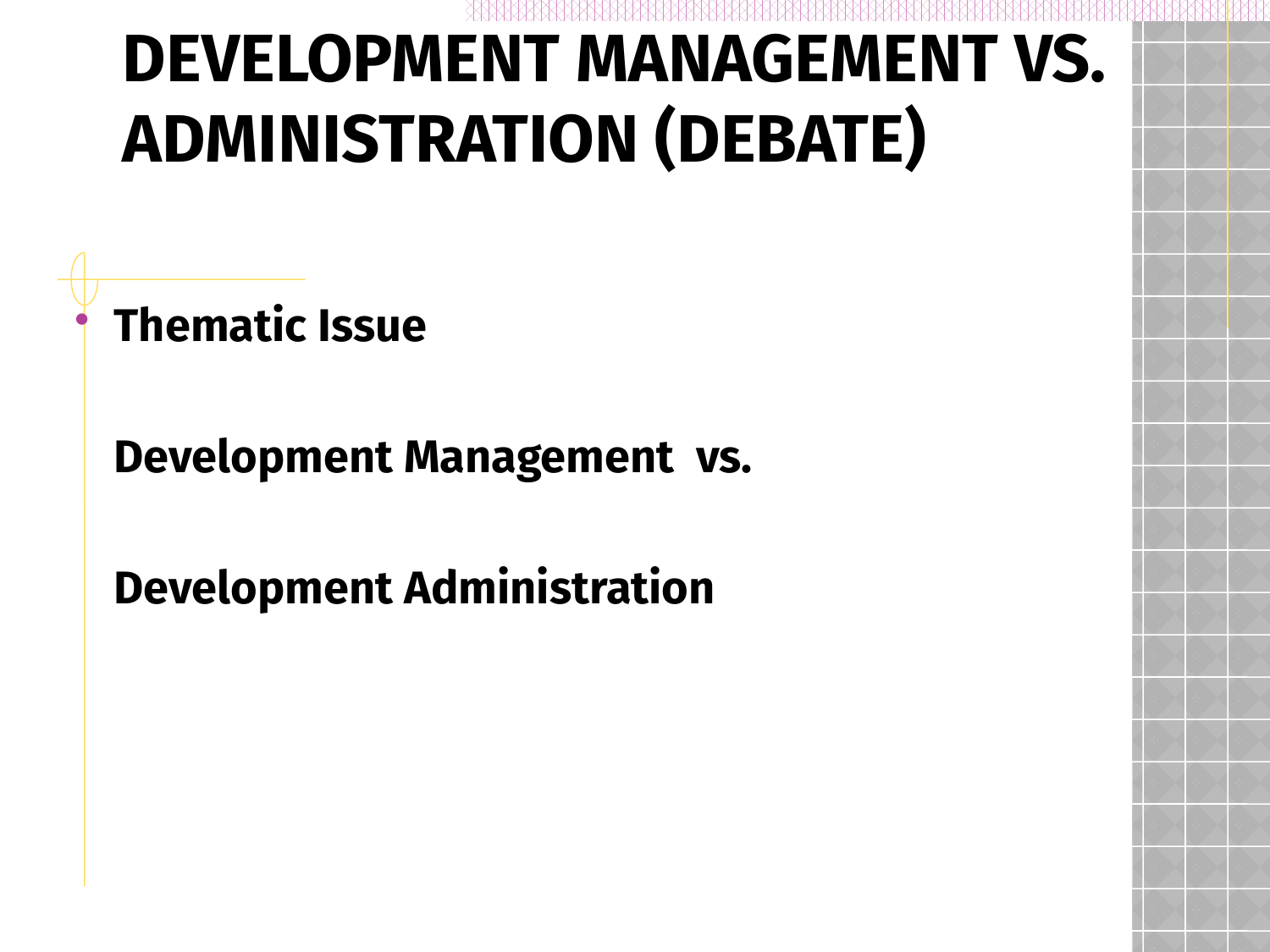

# Development Management vs. Administration (Debate)

Thematic Issue

	Development Management  vs.

	Development Administration